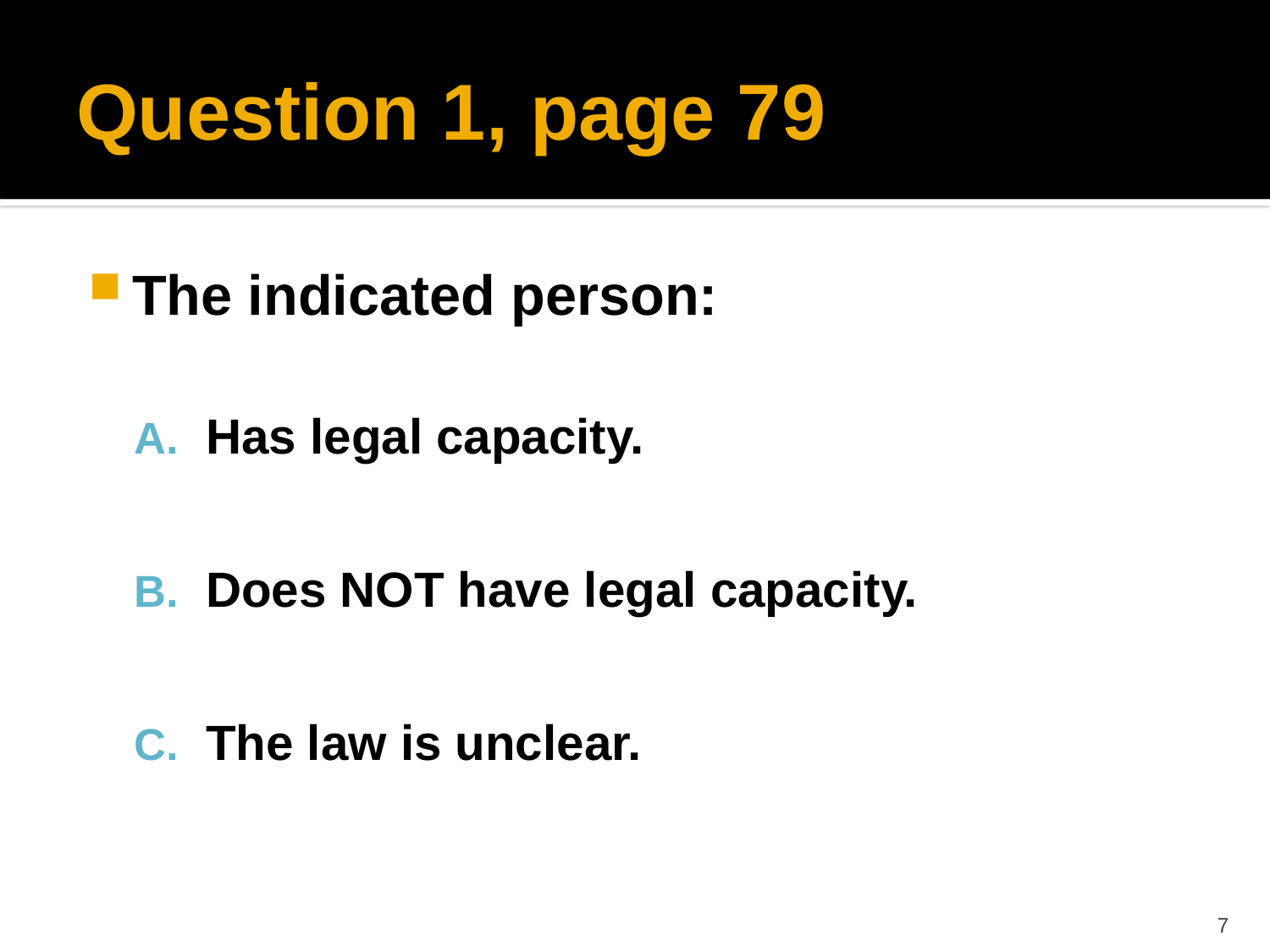

# Question 1, page 79
The indicated person:

Has legal capacity.

Does NOT have legal capacity.

The law is unclear.
7